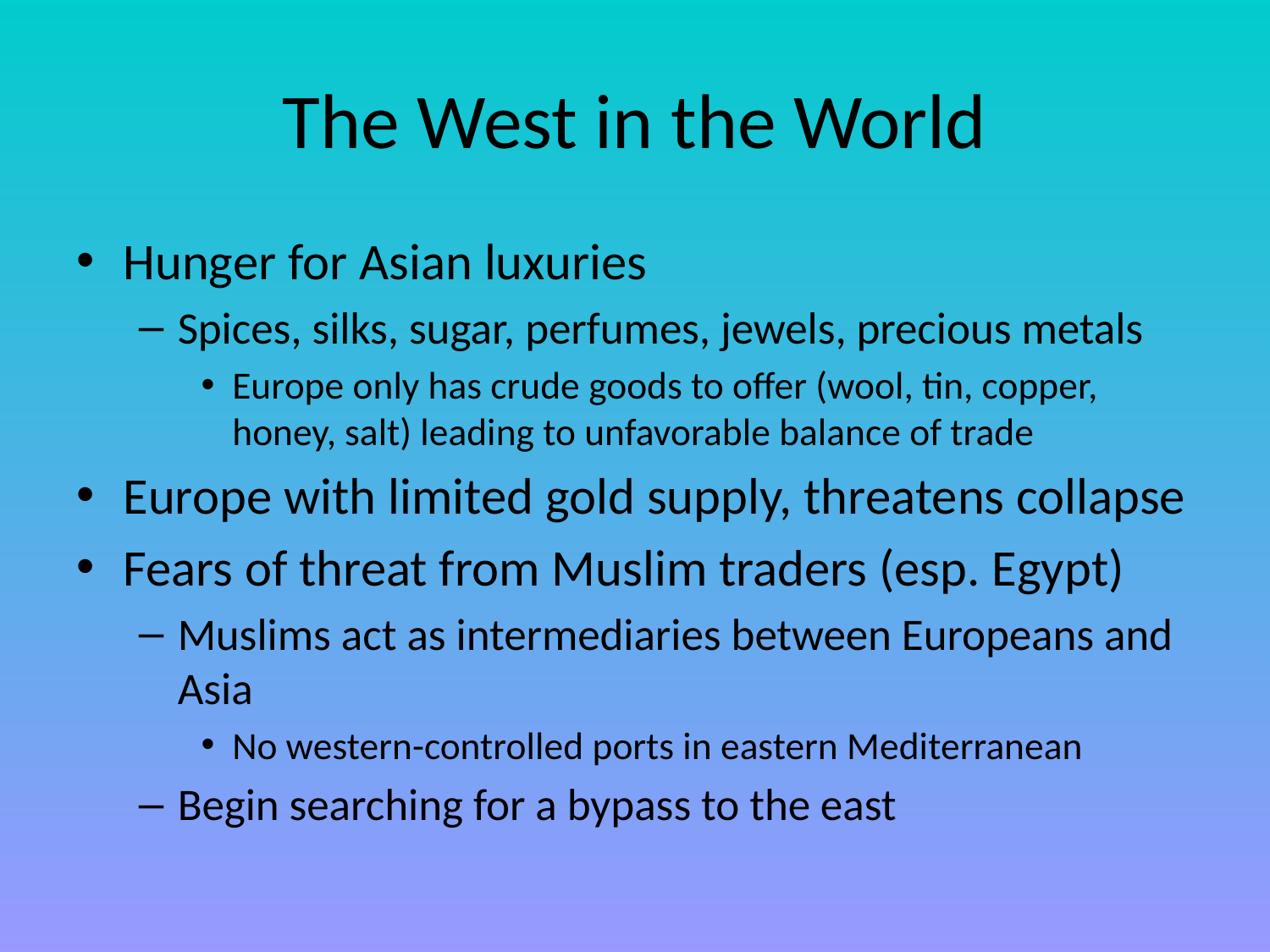

# The West in the World
Hunger for Asian luxuries
Spices, silks, sugar, perfumes, jewels, precious metals
Europe only has crude goods to offer (wool, tin, copper, honey, salt) leading to unfavorable balance of trade
Europe with limited gold supply, threatens collapse
Fears of threat from Muslim traders (esp. Egypt)
Muslims act as intermediaries between Europeans and Asia
No western-controlled ports in eastern Mediterranean
Begin searching for a bypass to the east